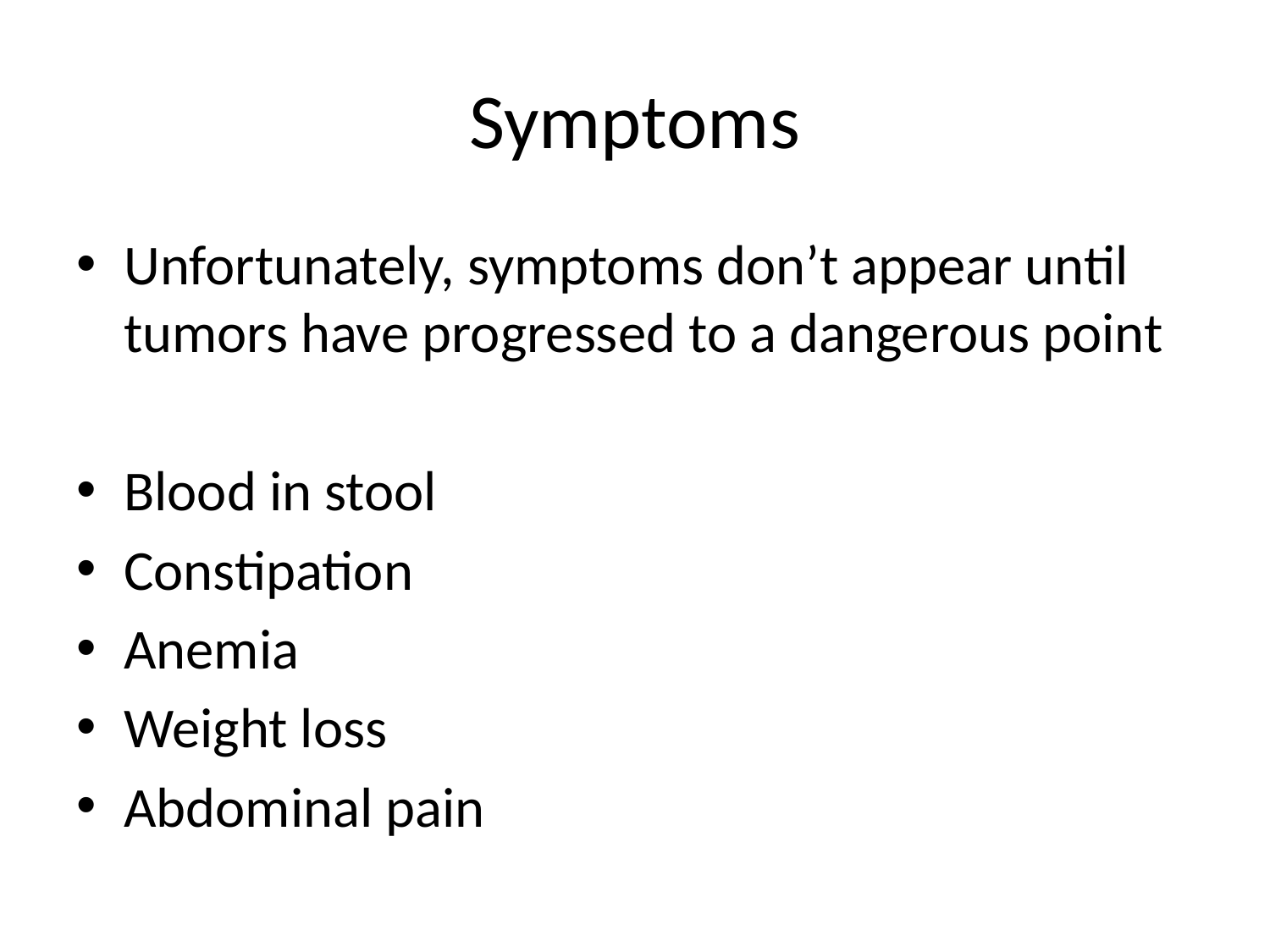

# Symptoms
Unfortunately, symptoms don’t appear until tumors have progressed to a dangerous point

Blood in stool
Constipation
Anemia
Weight loss
Abdominal pain